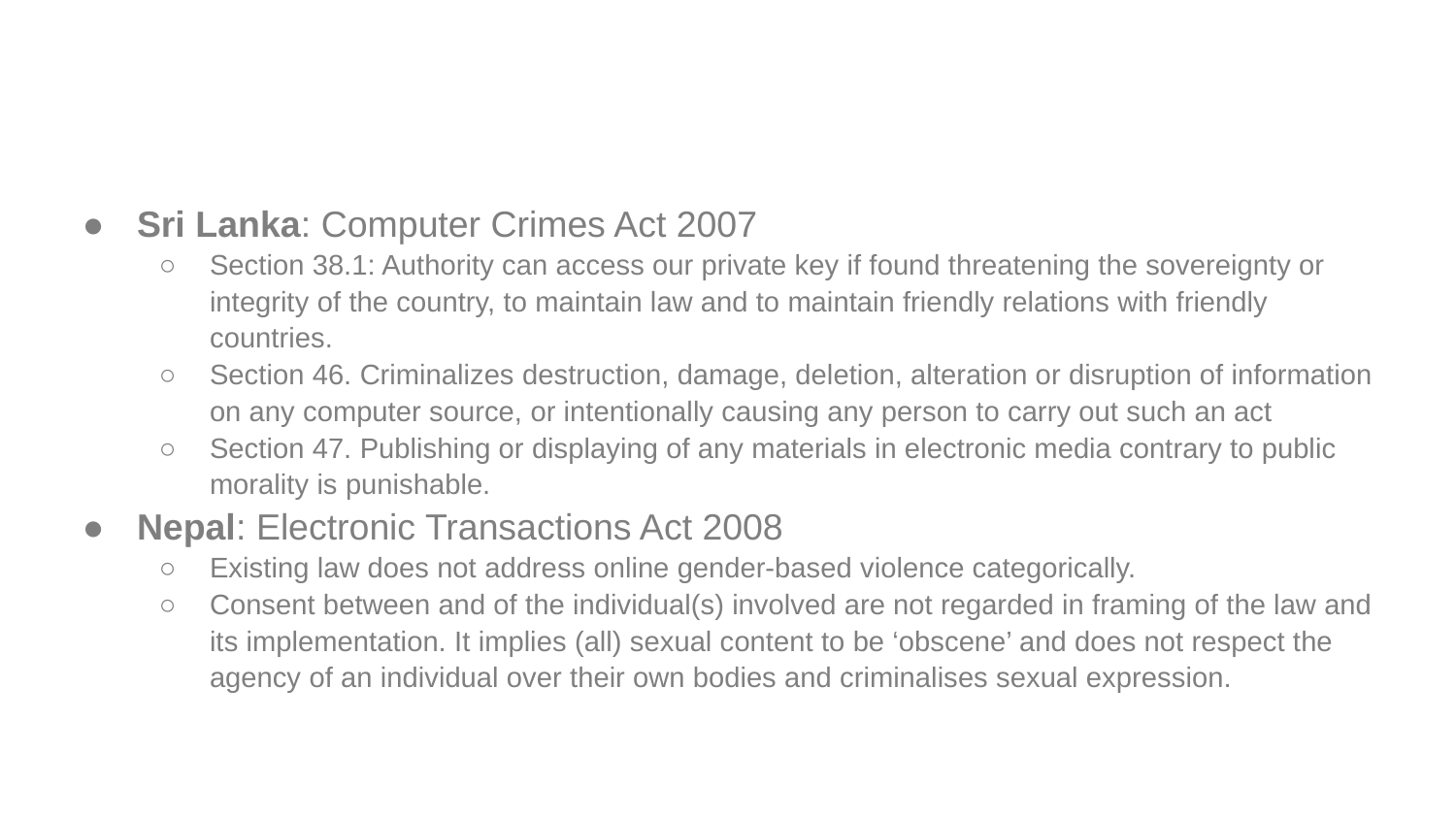

#
Sri Lanka: Computer Crimes Act 2007
Section 38.1: Authority can access our private key if found threatening the sovereignty or integrity of the country, to maintain law and to maintain friendly relations with friendly countries.
Section 46. Criminalizes destruction, damage, deletion, alteration or disruption of information on any computer source, or intentionally causing any person to carry out such an act
Section 47. Publishing or displaying of any materials in electronic media contrary to public morality is punishable.
Nepal: Electronic Transactions Act 2008
Existing law does not address online gender-based violence categorically.
Consent between and of the individual(s) involved are not regarded in framing of the law and its implementation. It implies (all) sexual content to be ‘obscene’ and does not respect the agency of an individual over their own bodies and criminalises sexual expression.